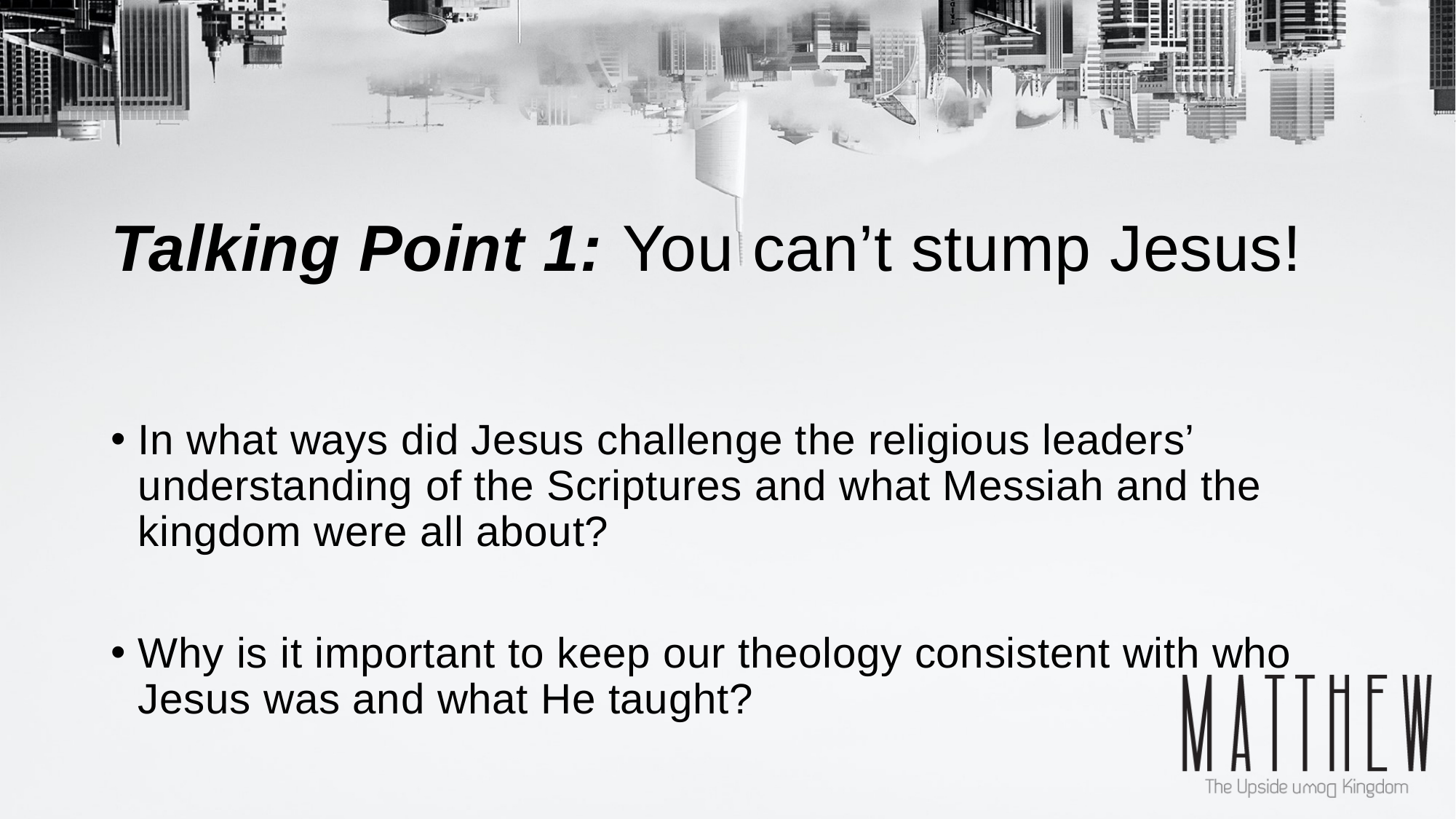

# Talking Point 1: You can’t stump Jesus!
In what ways did Jesus challenge the religious leaders’ understanding of the Scriptures and what Messiah and the kingdom were all about?

Why is it important to keep our theology consistent with who Jesus was and what He taught?